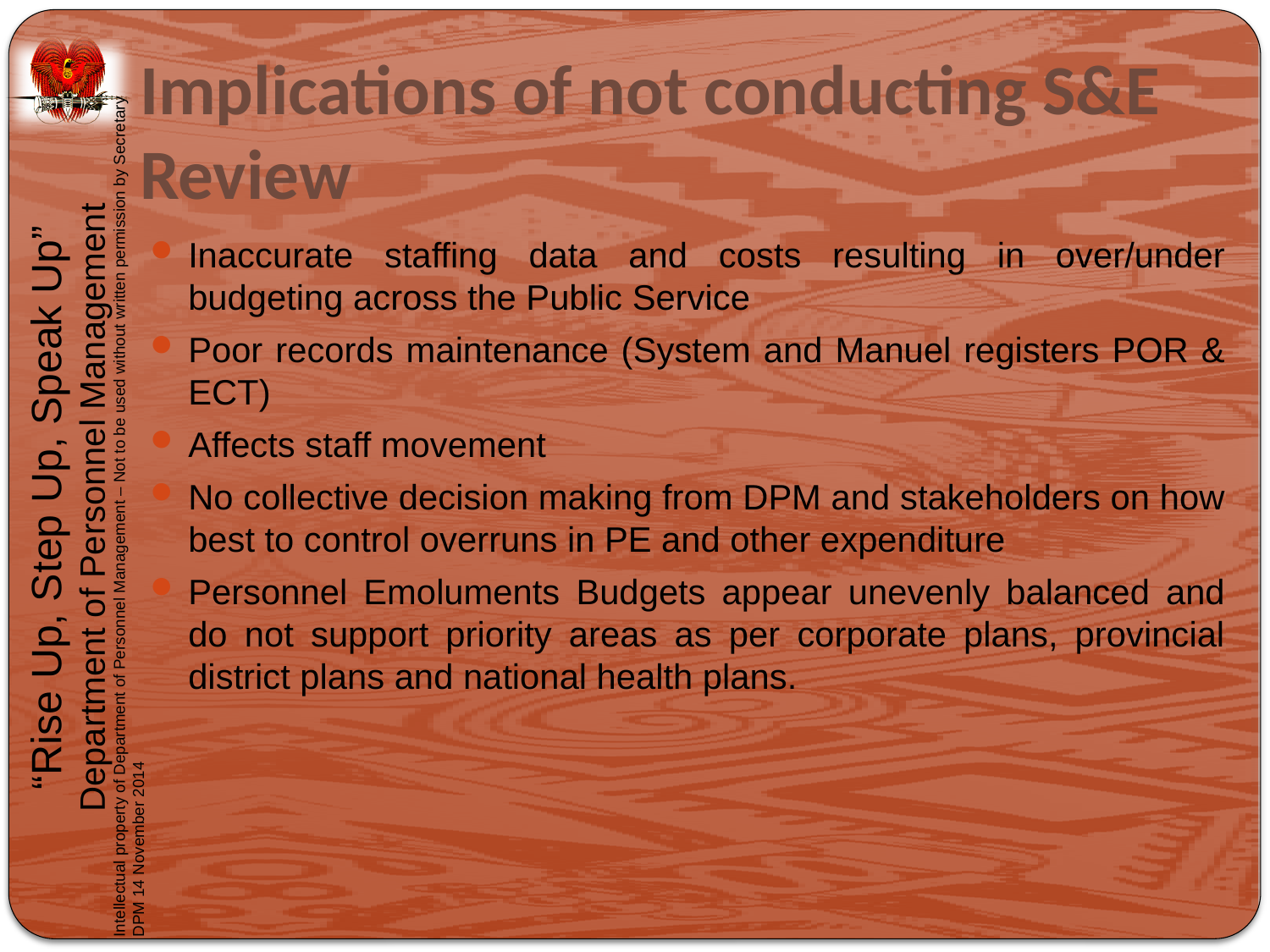

# Implications of not conducting S&E Review
Inaccurate staffing data and costs resulting in over/under budgeting across the Public Service
Poor records maintenance (System and Manuel registers POR & ECT)
Affects staff movement
No collective decision making from DPM and stakeholders on how best to control overruns in PE and other expenditure
Personnel Emoluments Budgets appear unevenly balanced and do not support priority areas as per corporate plans, provincial district plans and national health plans.